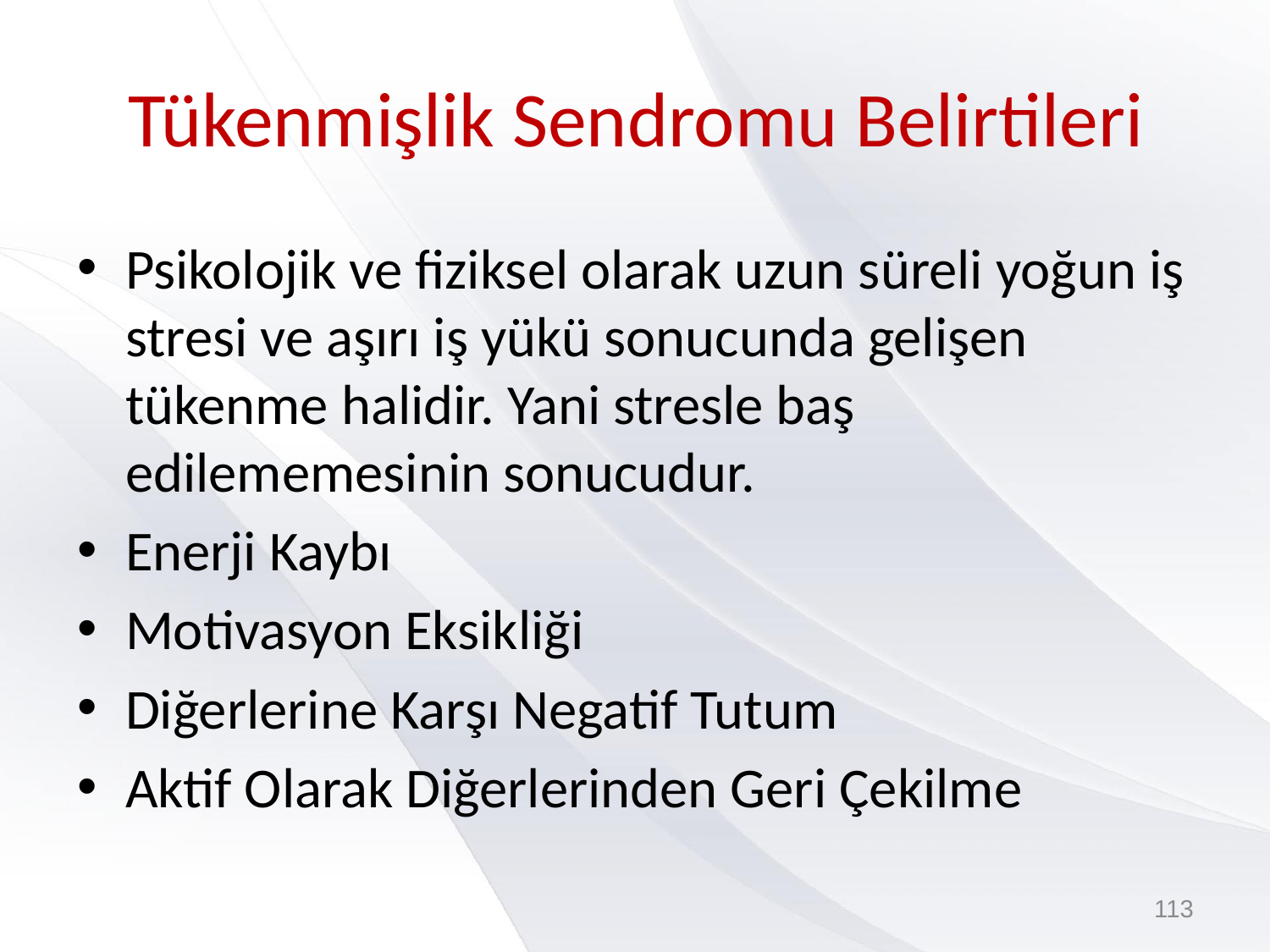

# Tükenmişlik Sendromu Belirtileri
Psikolojik ve fiziksel olarak uzun süreli yoğun iş stresi ve aşırı iş yükü sonucunda gelişen tükenme halidir. Yani stresle baş edilememesinin sonucudur.
Enerji Kaybı
Motivasyon Eksikliği
Diğerlerine Karşı Negatif Tutum
Aktif Olarak Diğerlerinden Geri Çekilme
113